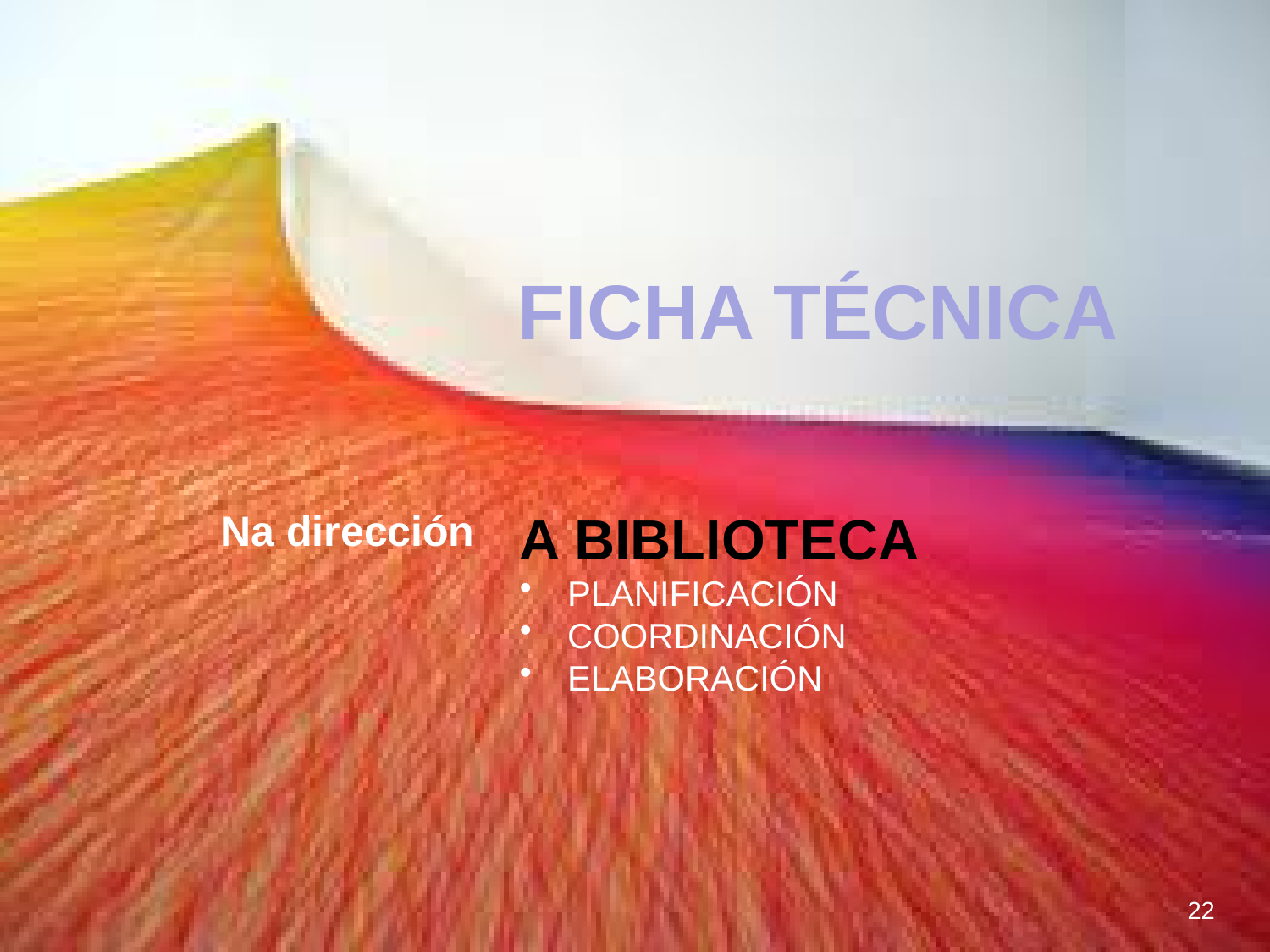

# FICHA TÉCNICA
Na dirección

A BIBLIOTECA
PLANIFICACIÓN
COORDINACIÓN
ELABORACIÓN

22